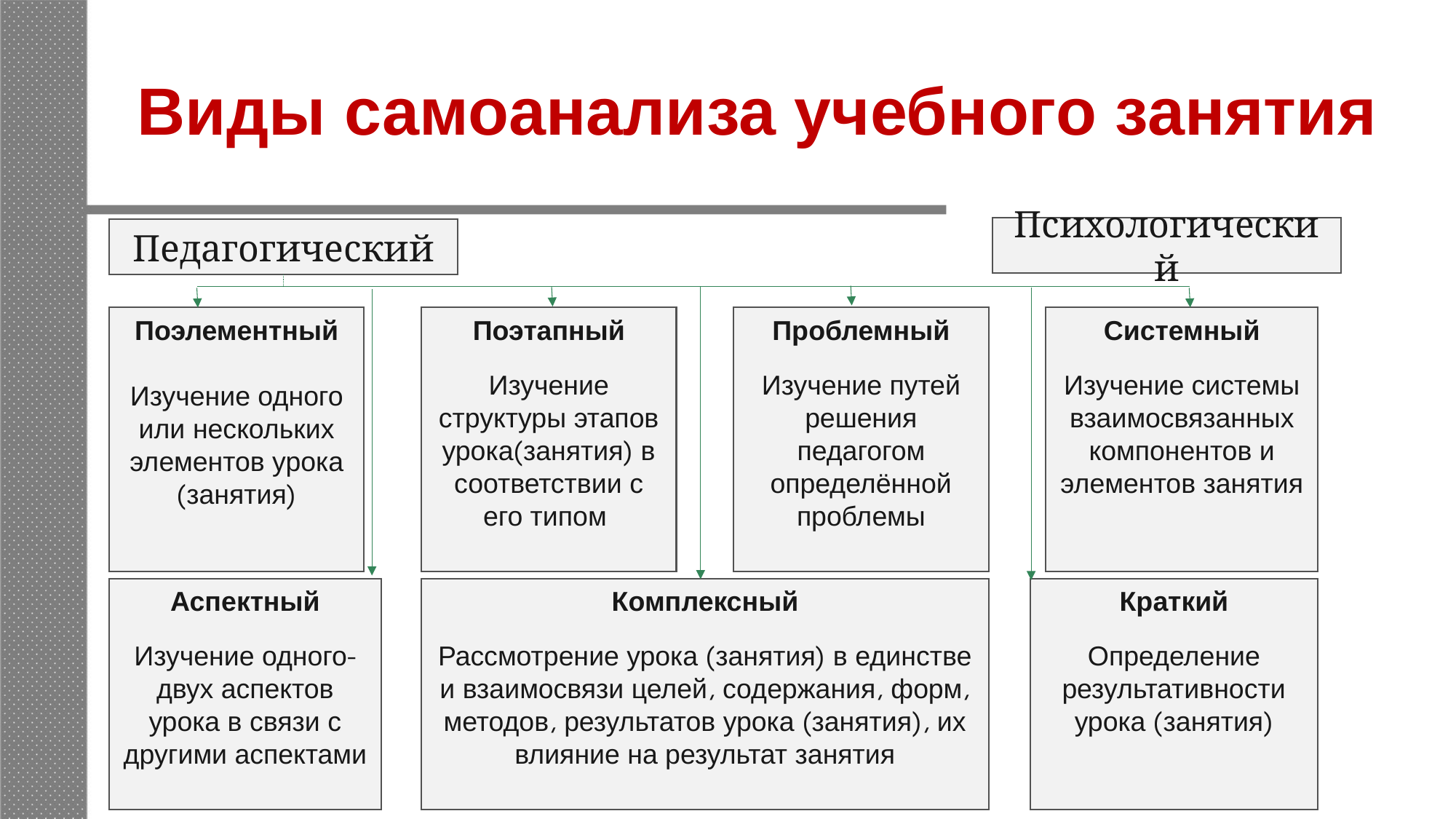

# Виды самоанализа учебного занятия
Психологический
Педагогический
Поэлементный

Изучение одного или нескольких элементов урока (занятия)

Поэтапный

Изучение структуры этапов урока(занятия) в соответствии с его типом

Проблемный

Изучение путей решения педагогом определённой проблемы

Системный

Изучение системы взаимосвязанных компонентов и элементов занятия

Аспектный

Изучение одного-двух аспектов урока в связи с другими аспектами

Комплексный

Рассмотрение урока (занятия) в единстве и взаимосвязи целей, содержания, форм, методов, результатов урока (занятия), их влияние на результат занятия

Краткий

Определение результативности урока (занятия)